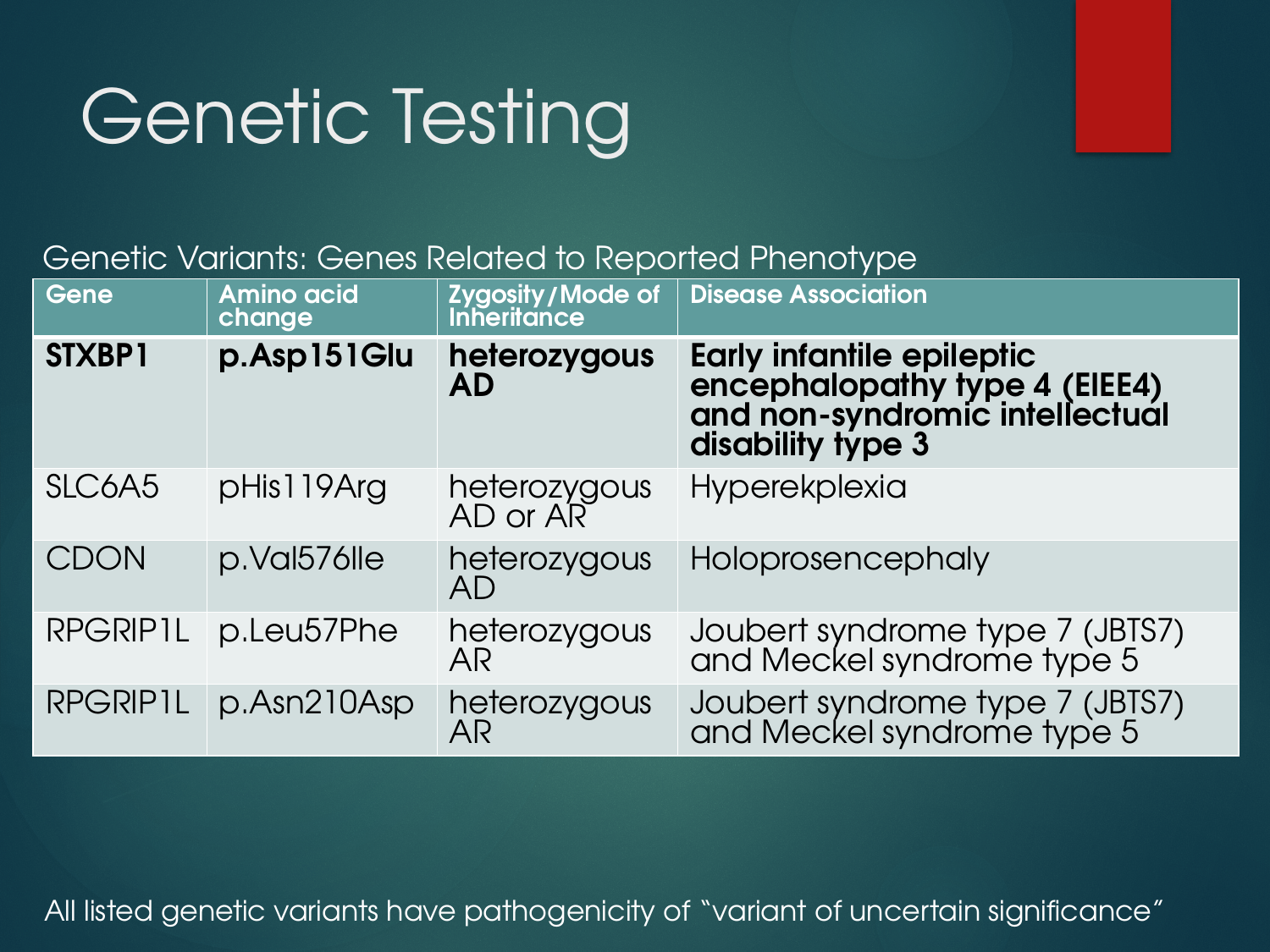

# Genetic Testing
Genetic Variants: Genes Related to Reported Phenotype
| Gene | Amino acid change | Zygosity/Mode of Inheritance | Disease Association |
| --- | --- | --- | --- |
| STXBP1 | p.Asp151Glu | heterozygous AD | Early infantile epileptic encephalopathy type 4 (EIEE4) and non-syndromic intellectual disability type 3 |
| SLC6A5 | pHis119Arg | heterozygous AD or AR | Hyperekplexia |
| CDON | p.Val576Ile | heterozygous AD | Holoprosencephaly |
| RPGRIP1L | p.Leu57Phe | heterozygous AR | Joubert syndrome type 7 (JBTS7) and Meckel syndrome type 5 |
| RPGRIP1L | p.Asn210Asp | heterozygous AR | Joubert syndrome type 7 (JBTS7) and Meckel syndrome type 5 |
All listed genetic variants have pathogenicity of “variant of uncertain significance”